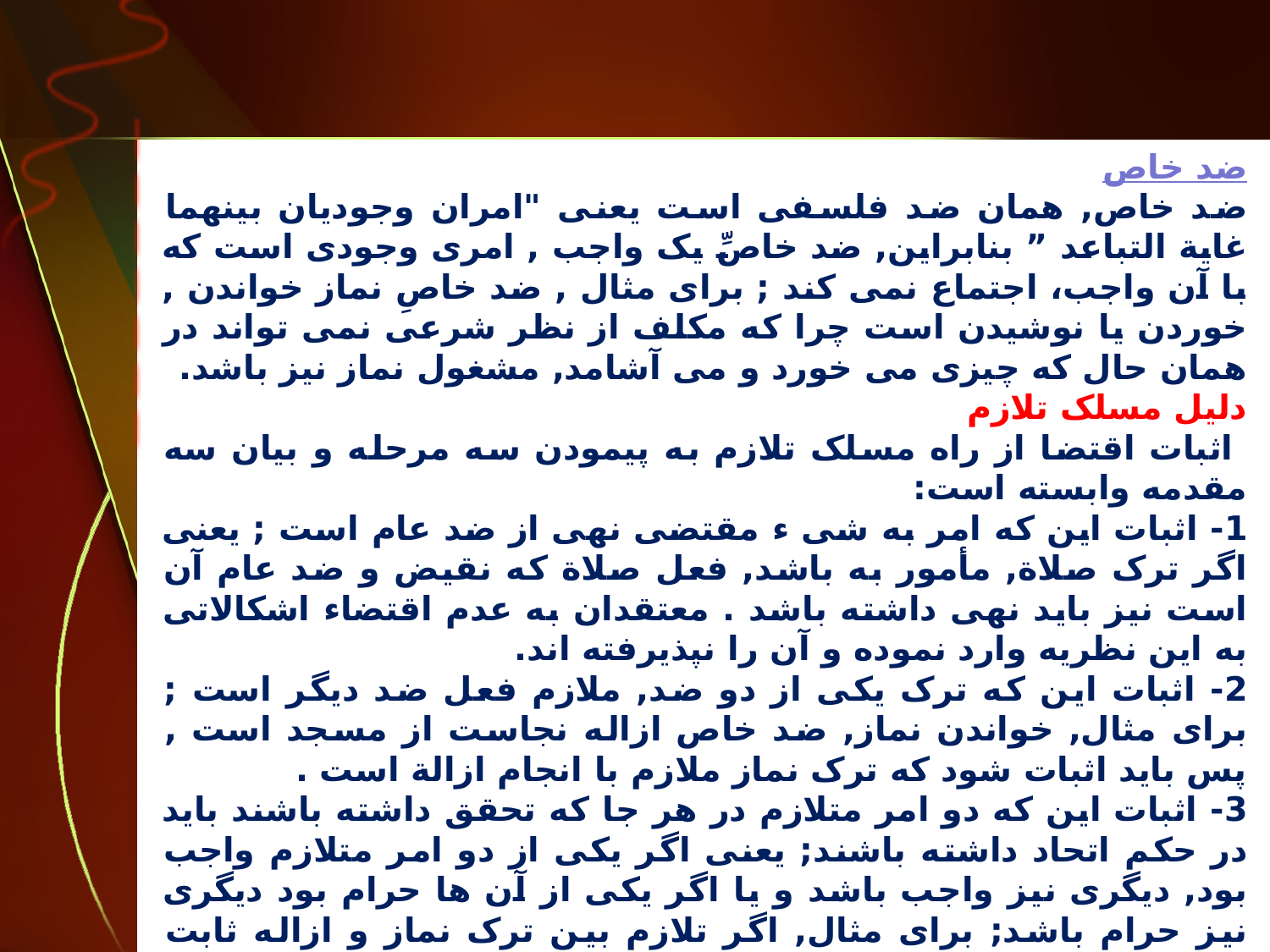

ضد خاص
ضد خاص, همان ضد فلسفى است يعنى "امران وجوديان بينهما غاية التباعد ” بنابراين, ضد خاصِّ يک واجب , امرى وجودى است که با آن واجب، اجتماع نمى کند ; براى مثال , ضد خاصِ نماز خواندن , خوردن يا نوشيدن است چرا که مکلف از نظر شرعى نمى تواند در همان حال که چيزى مى خورد و مى آشامد, مشغول نماز نيز باشد.
دلیل مسلک تلازم
 اثبات اقتضا از راه مسلک تلازم به پيمودن سه مرحله و بيان سه مقدمه وابسته است:
1- اثبات اين که امر به شى ء مقتضى نهى از ضد عام است ; يعنى اگر ترک صلاة, مأمور به باشد, فعل صلاة که نقيض و ضد عام آن است نيز بايد نهى داشته باشد . معتقدان به عدم اقتضاء اشکالاتى به اين نظريه وارد نموده و آن را نپذيرفته اند.
2- اثبات اين که ترک يکى از دو ضد, ملازم فعل ضد ديگر است ; براى مثال, خواندن نماز, ضد خاص ازاله نجاست از مسجد است , پس بايد اثبات شود که ترک نماز ملازم با انجام ازالة است .
3- اثبات اين که دو امر متلازم در هر جا که تحقق داشته باشند بايد در حکم اتحاد داشته باشند; يعنى اگر يکى از دو امر متلازم واجب بود, ديگرى نيز واجب باشد و يا اگر يکى از آن ها حرام بود ديگرى نيز حرام باشد; براى مثال, اگر تلازم بين ترک نماز و ازاله ثابت شود, در صورتى که ازالة نجاست از مسجد واجب باشد , ترک نماز که ملازم آن است نيز بايد واجب باشد.
رد مسلک تلازم
اولا ثابت کردیم که امر به شى ء مقتضى نهى از ضد عامش نیست .
ثانیا لازم نیست متلازمین در حکم متحد باشند البته متضاد در حکم هم نباید باشند هذا کاستقبال الکعبة الملازم لاستدبار الجَدي، فوجوب الاستقبال لا يلازم وجوب استدبار الجدي.